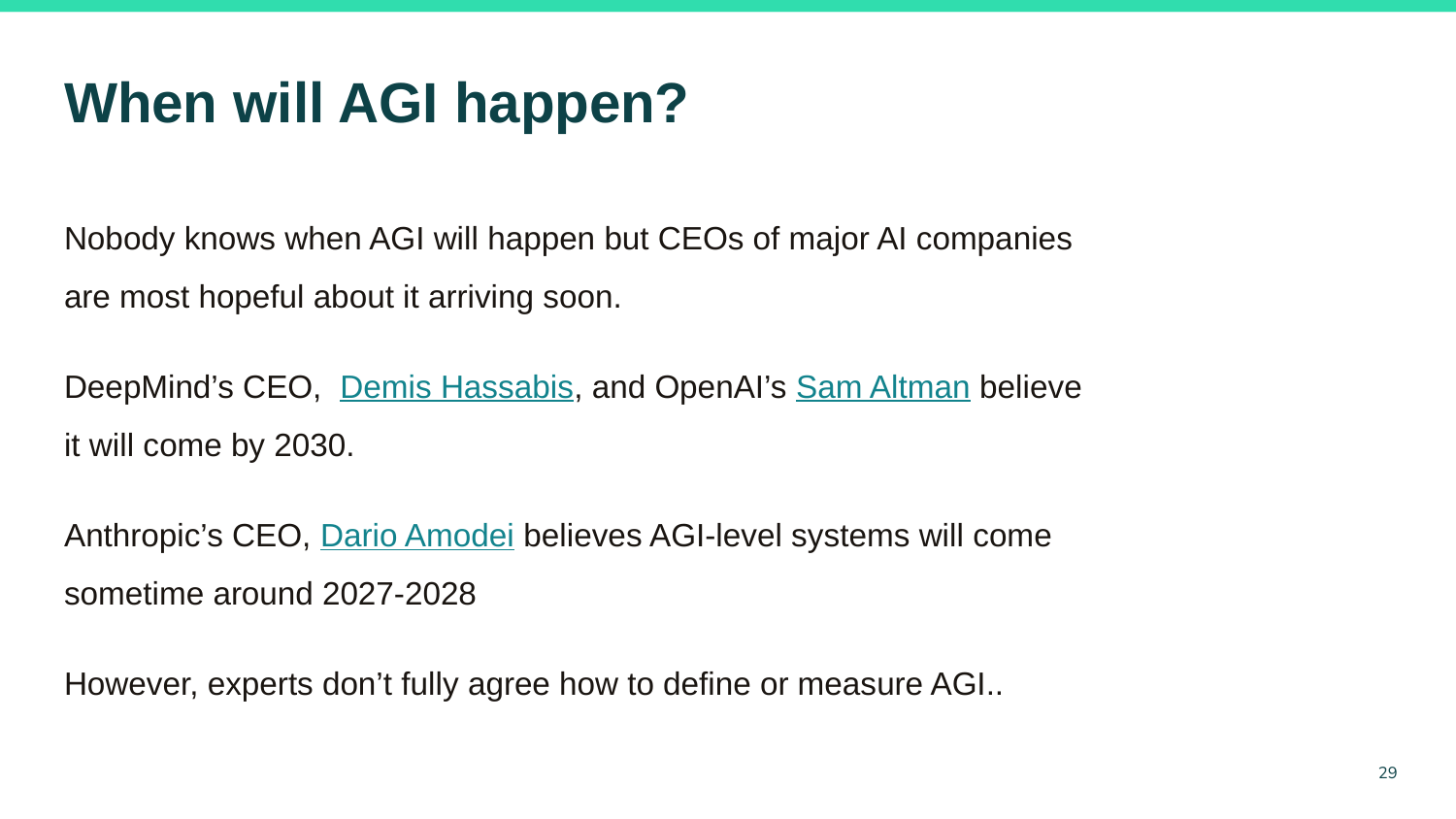

# When will AGI happen?
Nobody knows when AGI will happen but CEOs of major AI companies are most hopeful about it arriving soon.
DeepMind’s CEO,  Demis Hassabis, and OpenAI’s Sam Altman believe it will come by 2030.
Anthropic’s CEO, Dario Amodei believes AGI-level systems will come sometime around 2027-2028
However, experts don’t fully agree how to define or measure AGI..
29